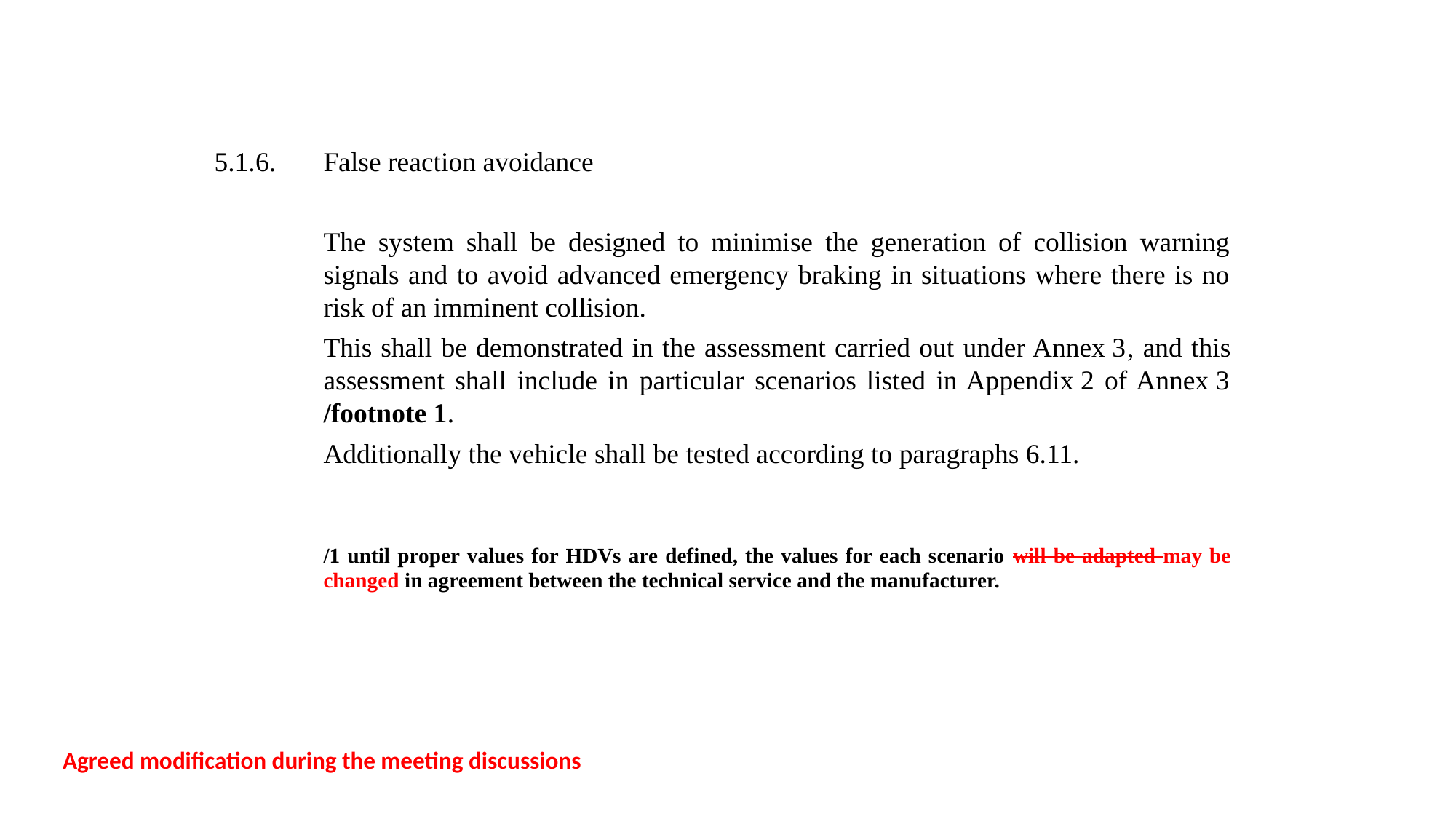

5.1.6.	False reaction avoidance

The system shall be designed to minimise the generation of collision warning signals and to avoid advanced emergency braking in situations where there is no risk of an imminent collision.
This shall be demonstrated in the assessment carried out under Annex 3, and this assessment shall include in particular scenarios listed in Appendix 2 of Annex 3 /footnote 1.
Additionally the vehicle shall be tested according to paragraphs 6.11.

/1 until proper values for HDVs are defined, the values for each scenario will be adapted may be changed in agreement between the technical service and the manufacturer.
Agreed modification during the meeting discussions